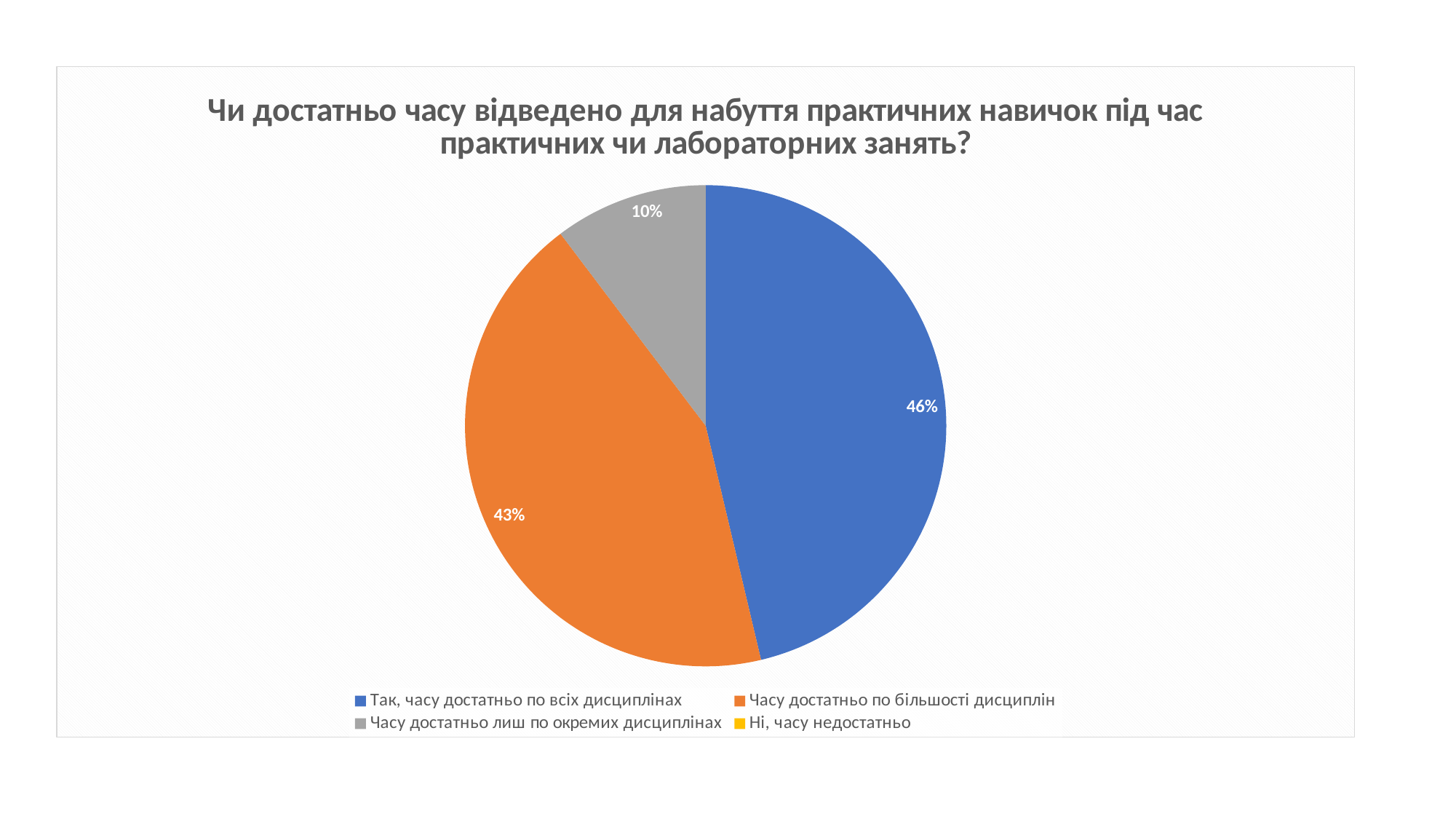

### Chart:

| Category | Чи достатньо часу відведено для набуття практичних навичок під час практичних чи лабораторних занять? |
|---|---|
| Так, часу достатньо по всіх дисциплінах | 46.3 |
| Часу достатньо по більшості дисциплін | 43.4 |
| Часу достатньо лиш по окремих дисциплінах | 10.3 |
| Ні, часу недостатньо | 0.0 |